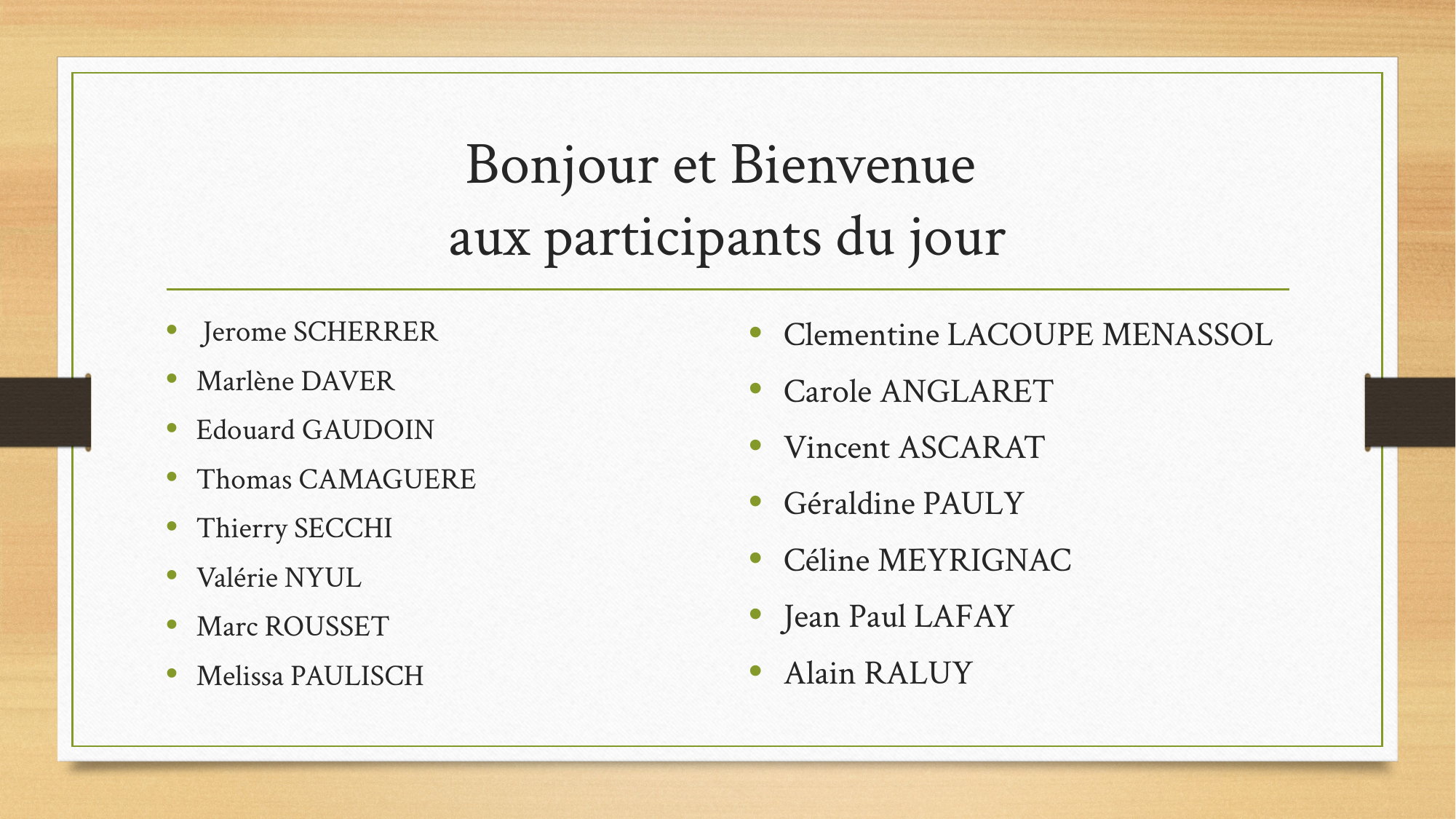

# Bonjour et Bienvenue aux participants du jour
 Jerome SCHERRER
Marlène DAVER
Edouard GAUDOIN
Thomas CAMAGUERE
Thierry SECCHI
Valérie NYUL
Marc ROUSSET
Melissa PAULISCH
Clementine LACOUPE MENASSOL
Carole ANGLARET
Vincent ASCARAT
Géraldine PAULY
Céline MEYRIGNAC
Jean Paul LAFAY
Alain RALUY